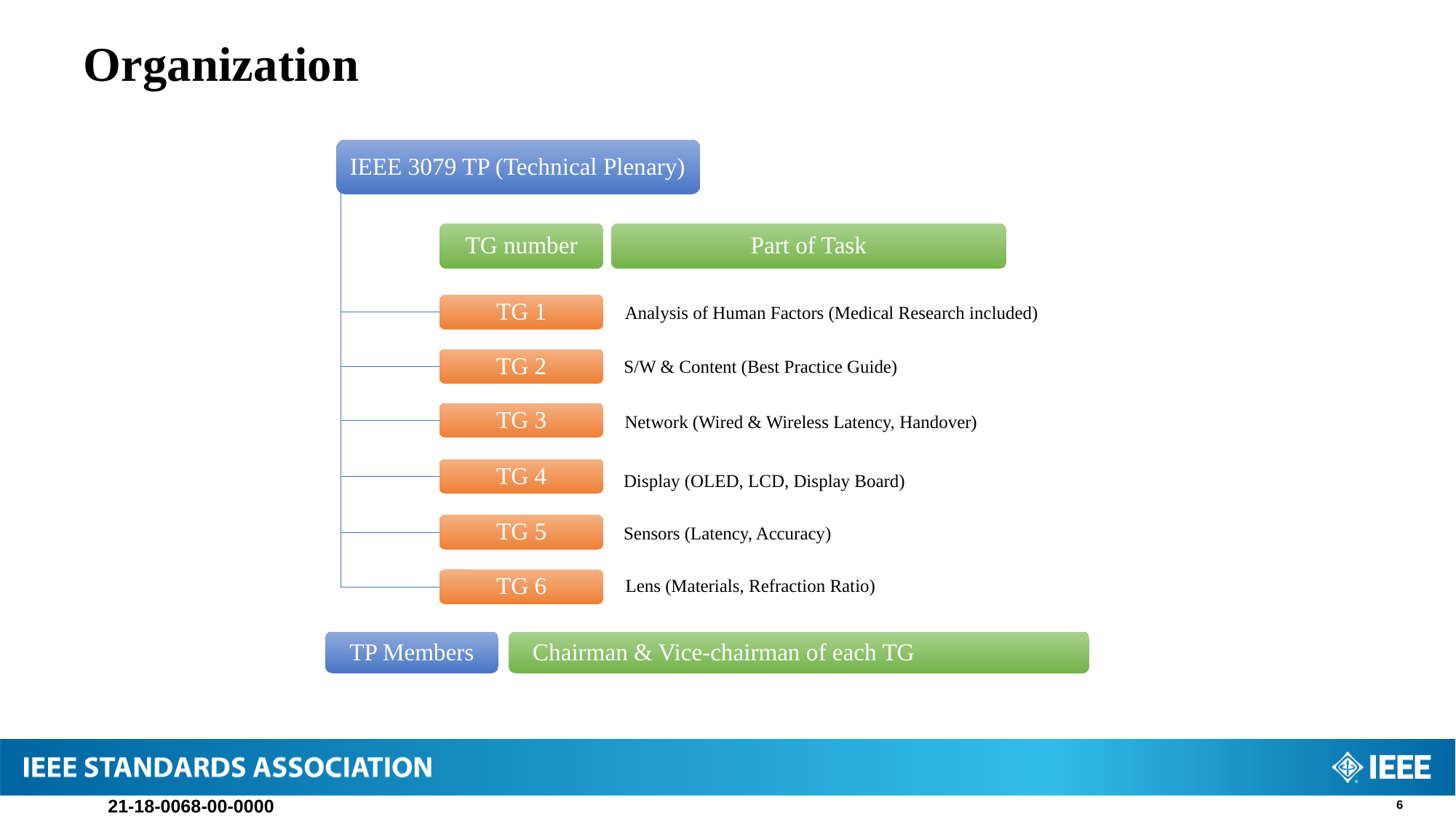

# Organization
IEEE 3079 TP (Technical Plenary)

TG number
Part of Task
TG 1
Analysis of Human Factors (Medical Research included)
TG 2
S/W & Content (Best Practice Guide)
TG 3
Network (Wired & Wireless Latency, Handover)
TG 4
Display (OLED, LCD, Display Board)
TG 5
Sensors (Latency, Accuracy)
Lens (Materials, Refraction Ratio)
TG 6
TP Members
Chairman & Vice-chairman of each TG
21-18-0068-00-0000
6